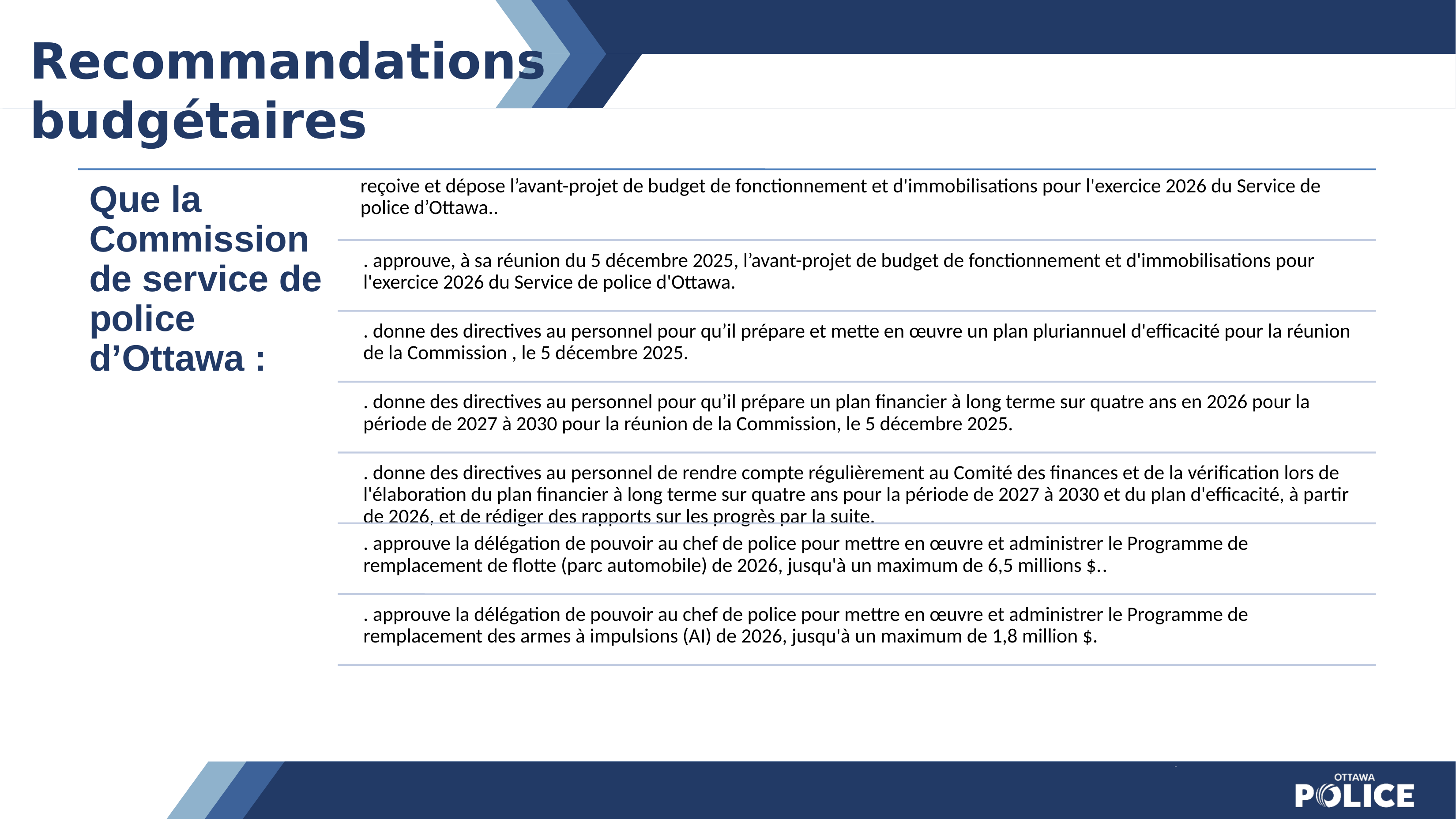

# Recommandations budgétaires
Que la Commission de service de police d’Ottawa :
reçoive et dépose l’avant-projet de budget de fonctionnement et d'immobilisations pour l'exercice 2026 du Service de police d’Ottawa..
. approuve, à sa réunion du 5 décembre 2025, l’avant-projet de budget de fonctionnement et d'immobilisations pour l'exercice 2026 du Service de police d'Ottawa.
. donne des directives au personnel pour qu’il prépare et mette en œuvre un plan pluriannuel d'efficacité pour la réunion de la Commission , le 5 décembre 2025.
. donne des directives au personnel pour qu’il prépare un plan financier à long terme sur quatre ans en 2026 pour la période de 2027 à 2030 pour la réunion de la Commission, le 5 décembre 2025.
. donne des directives au personnel de rendre compte régulièrement au Comité des finances et de la vérification lors de l'élaboration du plan financier à long terme sur quatre ans pour la période de 2027 à 2030 et du plan d'efficacité, à partir de 2026, et de rédiger des rapports sur les progrès par la suite.
. approuve la délégation de pouvoir au chef de police pour mettre en œuvre et administrer le Programme de remplacement de flotte (parc automobile) de 2026, jusqu'à un maximum de 6,5 millions $..
. approuve la délégation de pouvoir au chef de police pour mettre en œuvre et administrer le Programme de remplacement des armes à impulsions (AI) de 2026, jusqu'à un maximum de 1,8 million $.